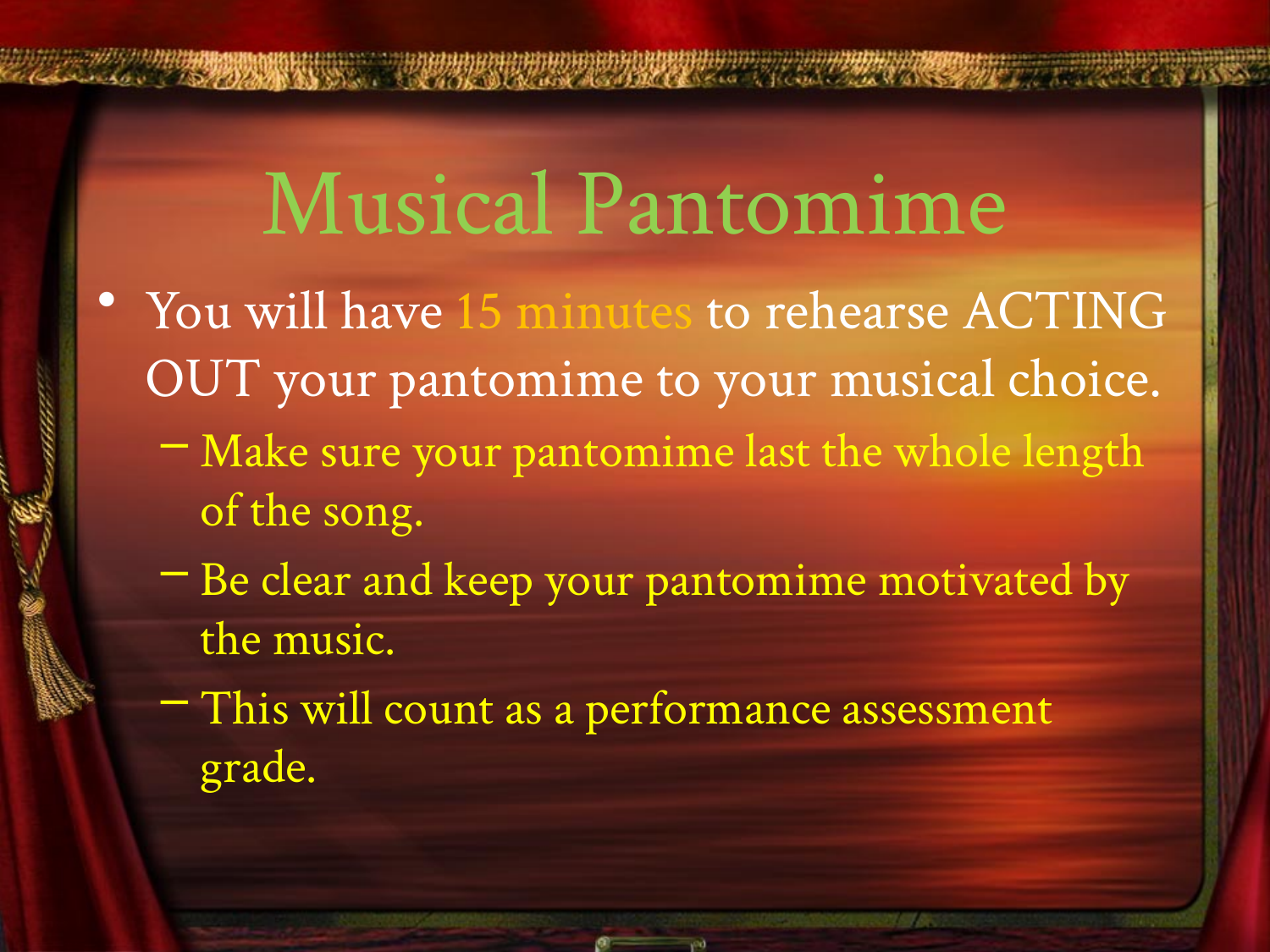

# Musical Pantomime
You will have 15 minutes to rehearse ACTING OUT your pantomime to your musical choice.
Make sure your pantomime last the whole length of the song.
Be clear and keep your pantomime motivated by the music.
This will count as a performance assessment grade.